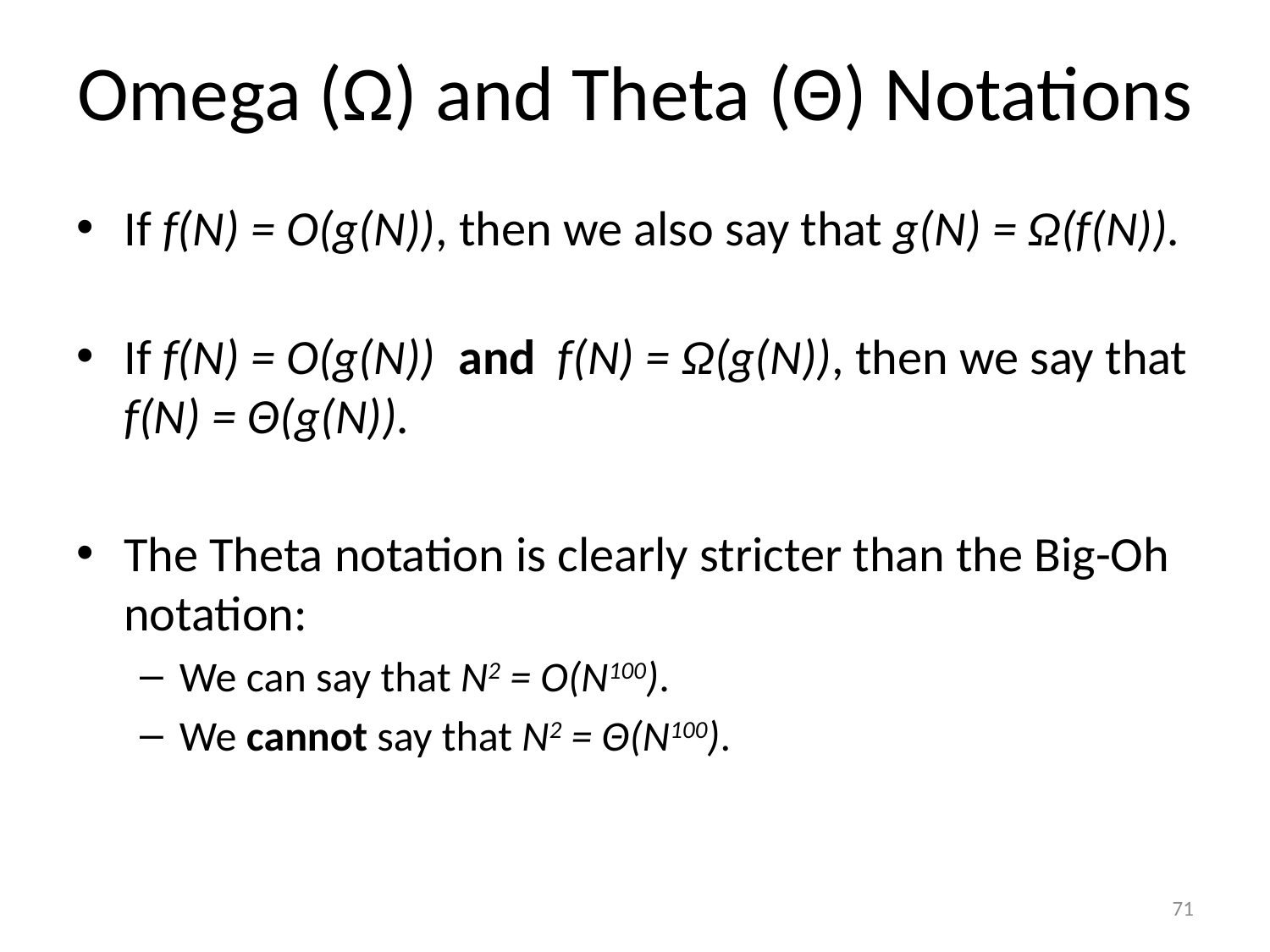

# Omega (Ω) and Theta (Θ) Notations
If f(N) = O(g(N)), then we also say that g(N) = Ω(f(N)).
If f(N) = O(g(N))  and  f(N) = Ω(g(N)), then we say that f(N) = Θ(g(N)).

The Theta notation is clearly stricter than the Big-Oh notation:
We can say that N2 = O(N100).
We cannot say that N2 = Θ(N100).
71